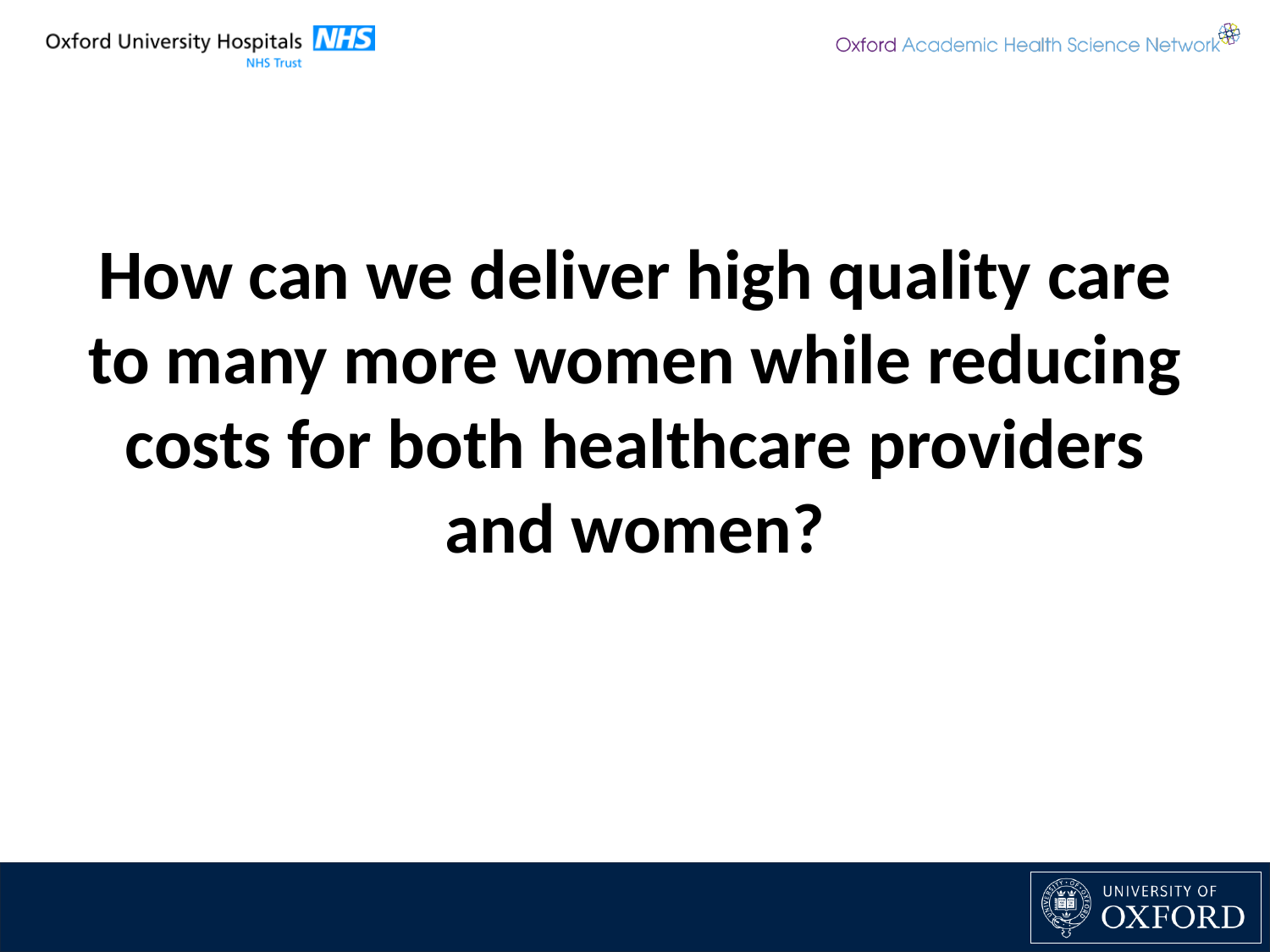

#
How can we deliver high quality care to many more women while reducing costs for both healthcare providers and women?